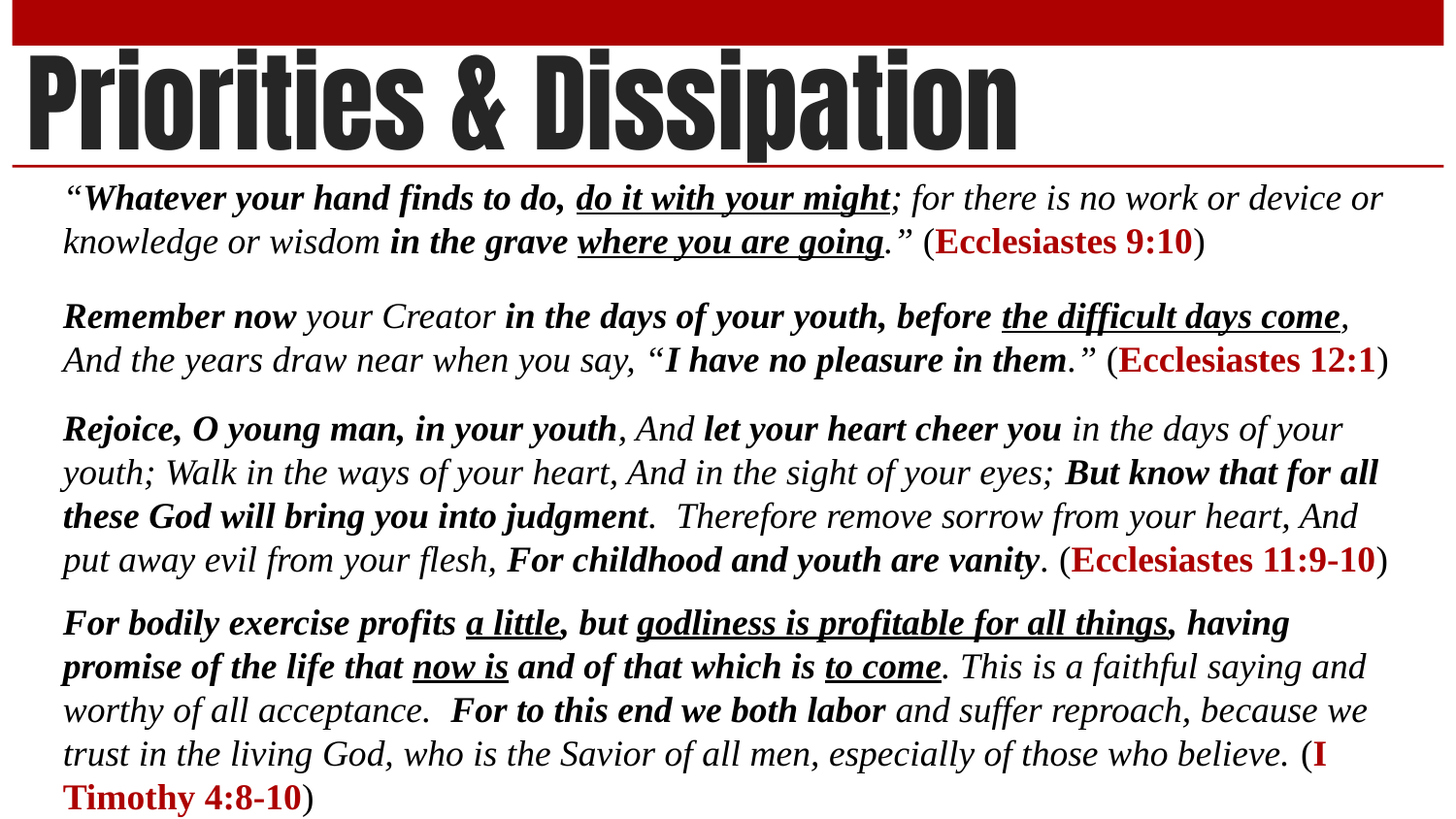

# Priorities & Dissipation
“Whatever your hand finds to do, do it with your might; for there is no work or device or knowledge or wisdom in the grave where you are going.” (Ecclesiastes 9:10)
Remember now your Creator in the days of your youth, before the difficult days come, And the years draw near when you say, “I have no pleasure in them.” (Ecclesiastes 12:1)
Rejoice, O young man, in your youth, And let your heart cheer you in the days of your youth; Walk in the ways of your heart, And in the sight of your eyes; But know that for all these God will bring you into judgment.  Therefore remove sorrow from your heart, And put away evil from your flesh, For childhood and youth are vanity. (Ecclesiastes 11:9-10)
For bodily exercise profits a little, but godliness is profitable for all things, having promise of the life that now is and of that which is to come. This is a faithful saying and worthy of all acceptance.  For to this end we both labor and suffer reproach, because we trust in the living God, who is the Savior of all men, especially of those who believe. (I Timothy 4:8-10)